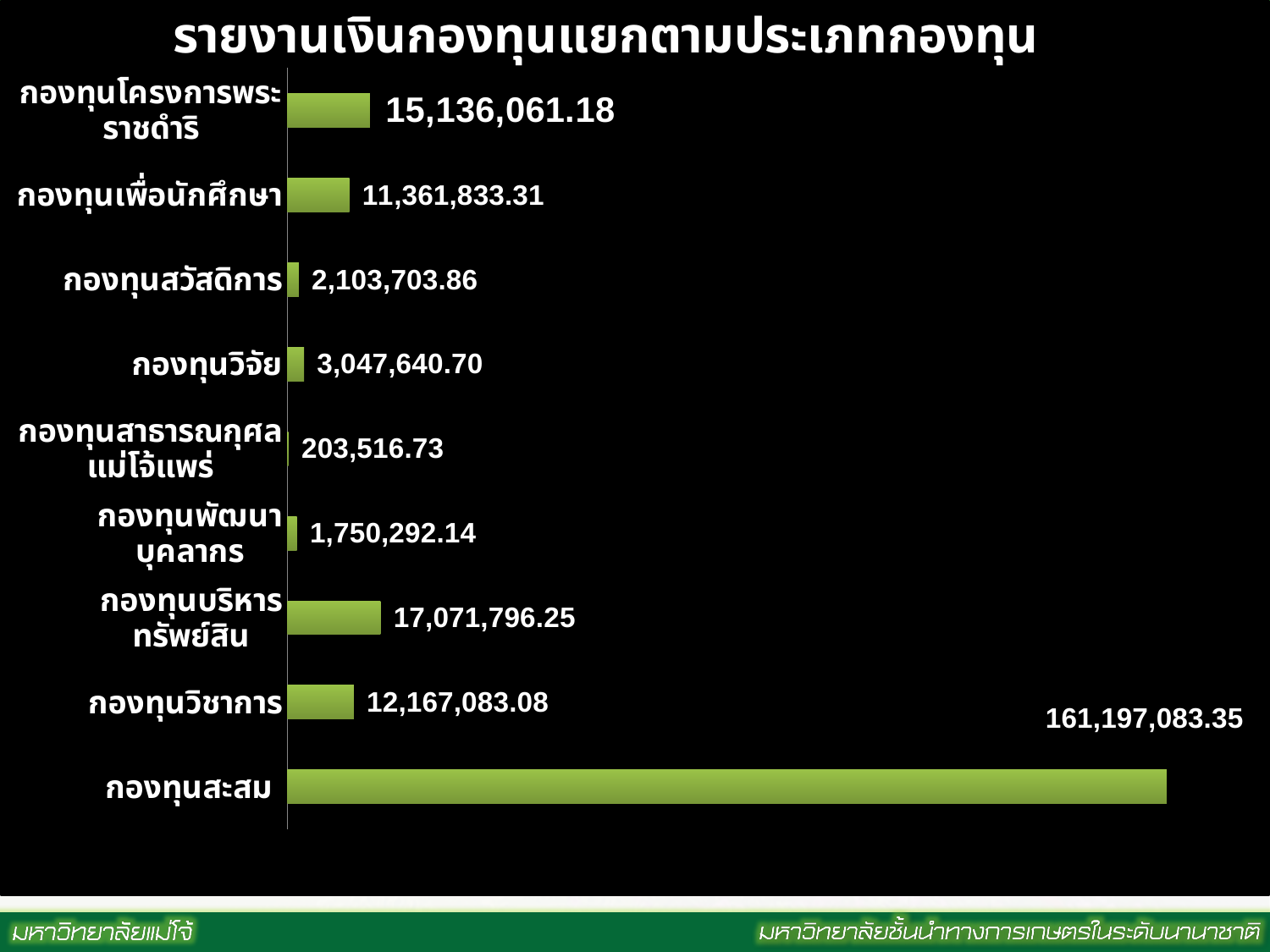

### Chart: รายงานเงินกองทุนแยกตามประเภทกองทุน

| Category |  |
|---|---|
| กองทุนสะสม  | 161197083.35 |
| กองทุนวิชาการ | 12167083.080000002 |
| กองทุนบริหารทรัพย์สิน | 17071796.25 |
| กองทุนพัฒนาบุคลากร | 1750292.1400000001 |
| กองทุนสาธารณกุศลแม่โจ้แพร่ | 203516.73 |
| กองทุนวิจัย | 3047640.7 |
| กองทุนสวัสดิการ | 2103703.86 |
| กองทุนเพื่อนักศึกษา | 11361833.309999999 |
| กองทุนโครงการพระราชดำริ | 15136061.18 |
#